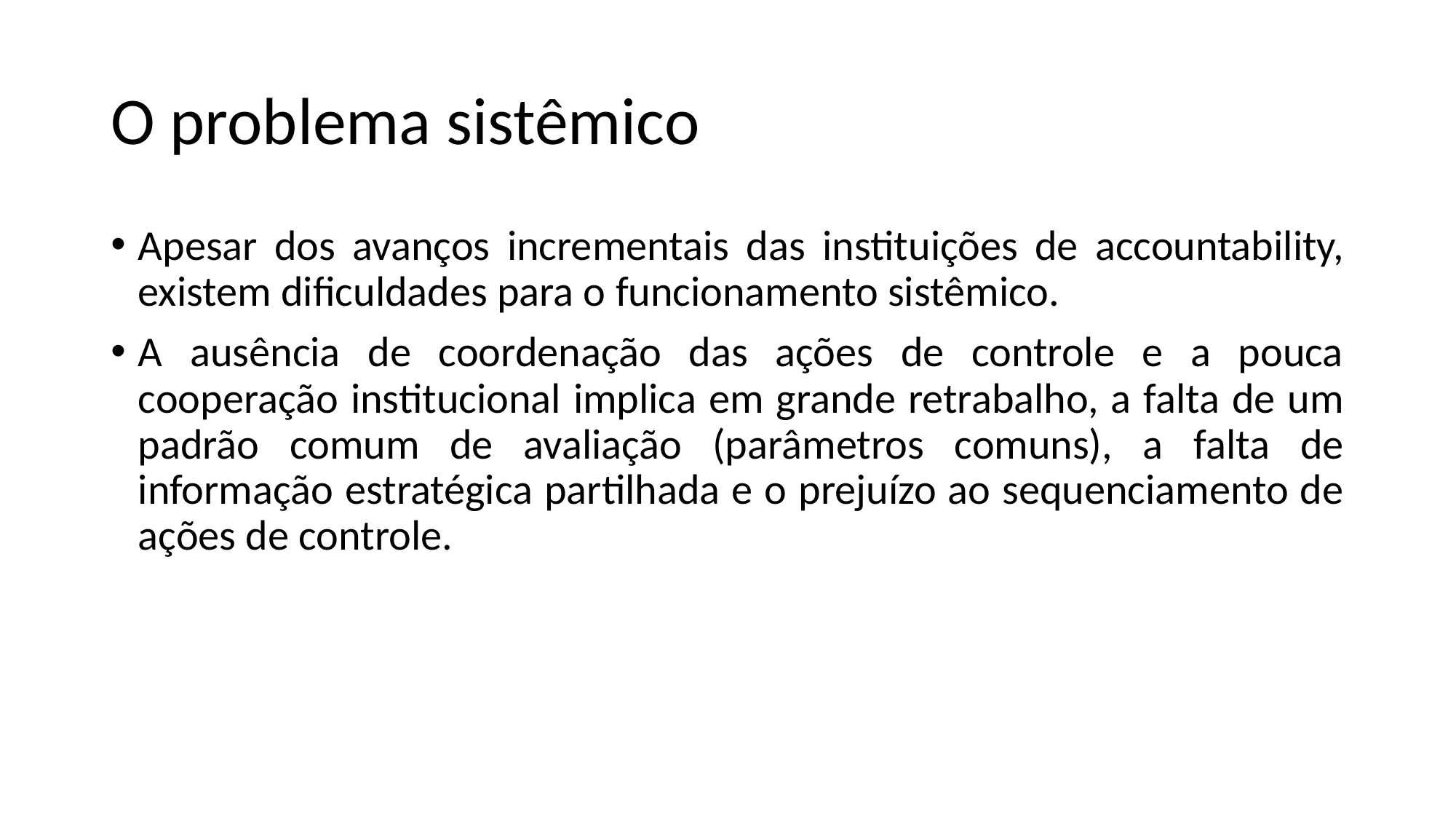

# O problema sistêmico
Apesar dos avanços incrementais das instituições de accountability, existem dificuldades para o funcionamento sistêmico.
A ausência de coordenação das ações de controle e a pouca cooperação institucional implica em grande retrabalho, a falta de um padrão comum de avaliação (parâmetros comuns), a falta de informação estratégica partilhada e o prejuízo ao sequenciamento de ações de controle.